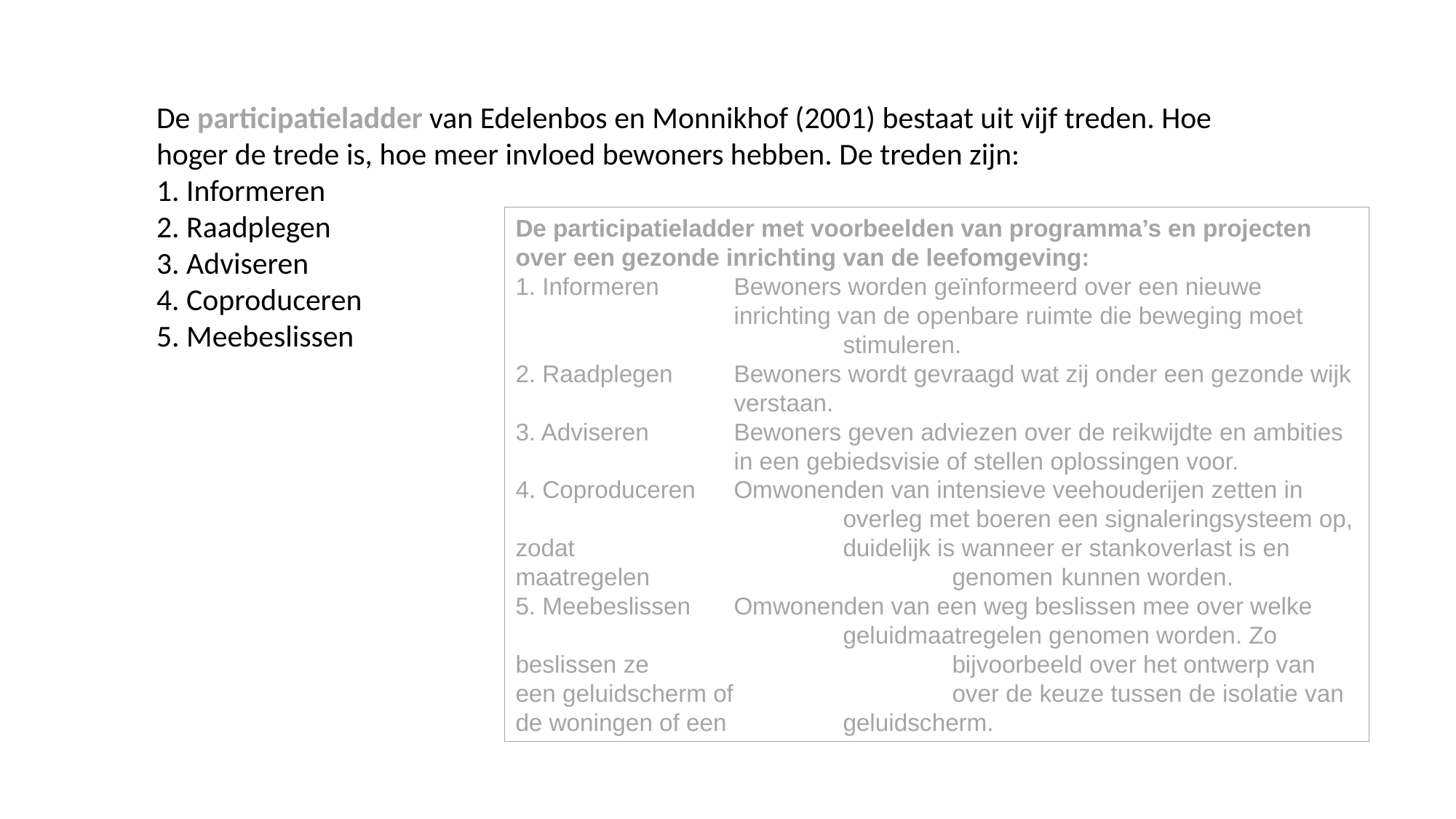

De participatieladder van Edelenbos en Monnikhof (2001) bestaat uit vijf treden. Hoe hoger de trede is, hoe meer invloed bewoners hebben. De treden zijn:
1. Informeren
2. Raadplegen
3. Adviseren
4. Coproduceren
5. Meebeslissen
De participatieladder met voorbeelden van programma’s en projecten over een gezonde inrichting van de leefomgeving:
1. Informeren	Bewoners worden geïnformeerd over een nieuwe  			inrichting van de openbare ruimte die beweging moet 			stimuleren.
2. Raadplegen	Bewoners wordt gevraagd wat zij onder een gezonde wijk 		verstaan.
3. Adviseren	Bewoners geven adviezen over de reikwijdte en ambities 		in een gebiedsvisie of stellen oplossingen voor.
4. Coproduceren	Omwonenden van intensieve veehouderijen zetten in 			overleg met boeren een signaleringsysteem op, zodat 			duidelijk is wanneer er stankoverlast is en maatregelen 			genomen 	kunnen worden.
5. Meebeslissen	Omwonenden van een weg beslissen mee over welke 			geluidmaatregelen genomen worden. Zo beslissen ze 			bijvoorbeeld over het ontwerp van een geluidscherm of 		over de keuze tussen de isolatie van de woningen of een 		geluidscherm.